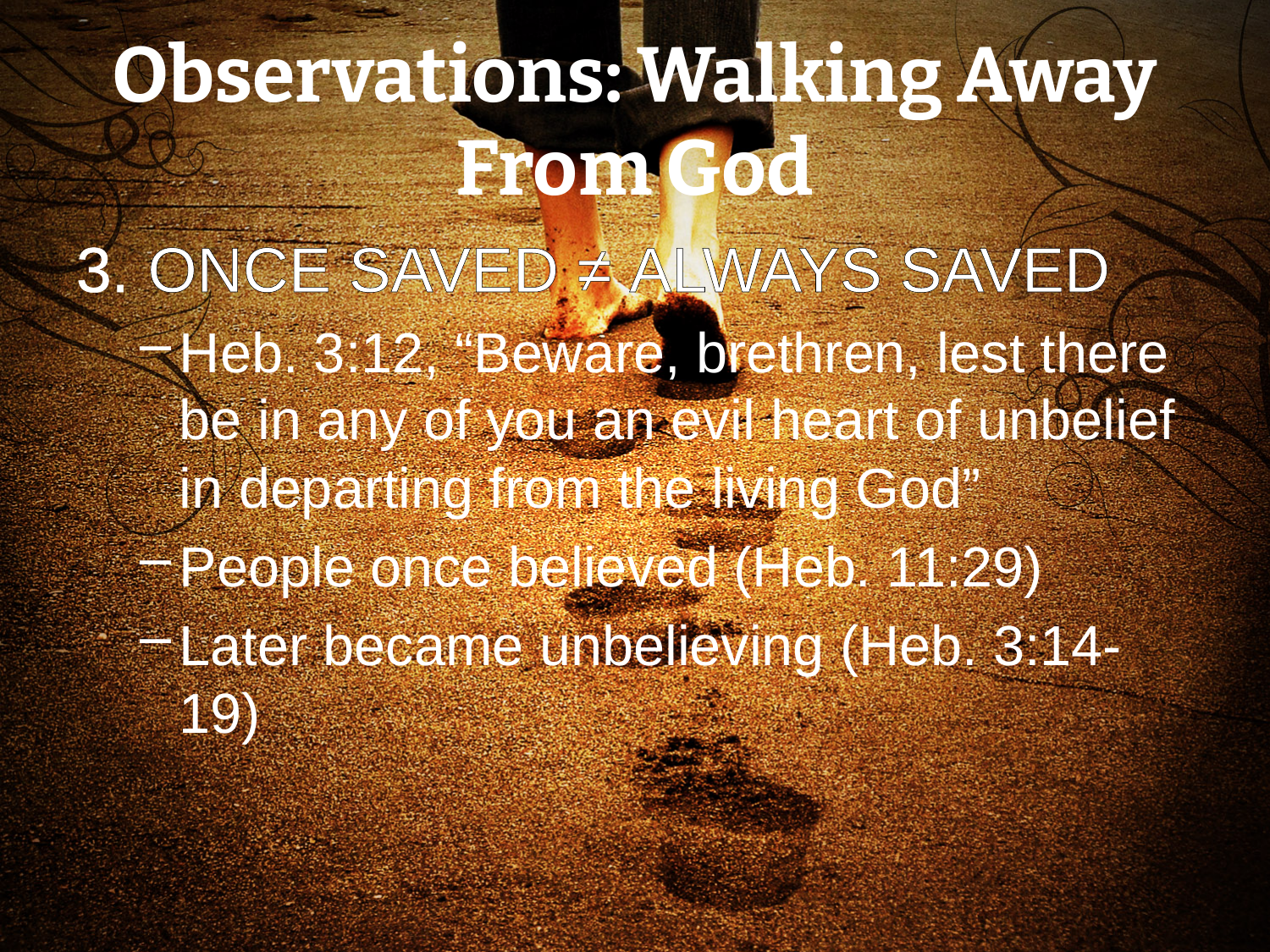

# Observations: Walking Away From God
ONCE SAVED ≠ ALWAYS SAVED
Heb. 3:12, “Beware, brethren, lest there be in any of you an evil heart of unbelief in departing from the living God”
People once believed (Heb. 11:29)
Later became unbelieving (Heb. 3:14-19)